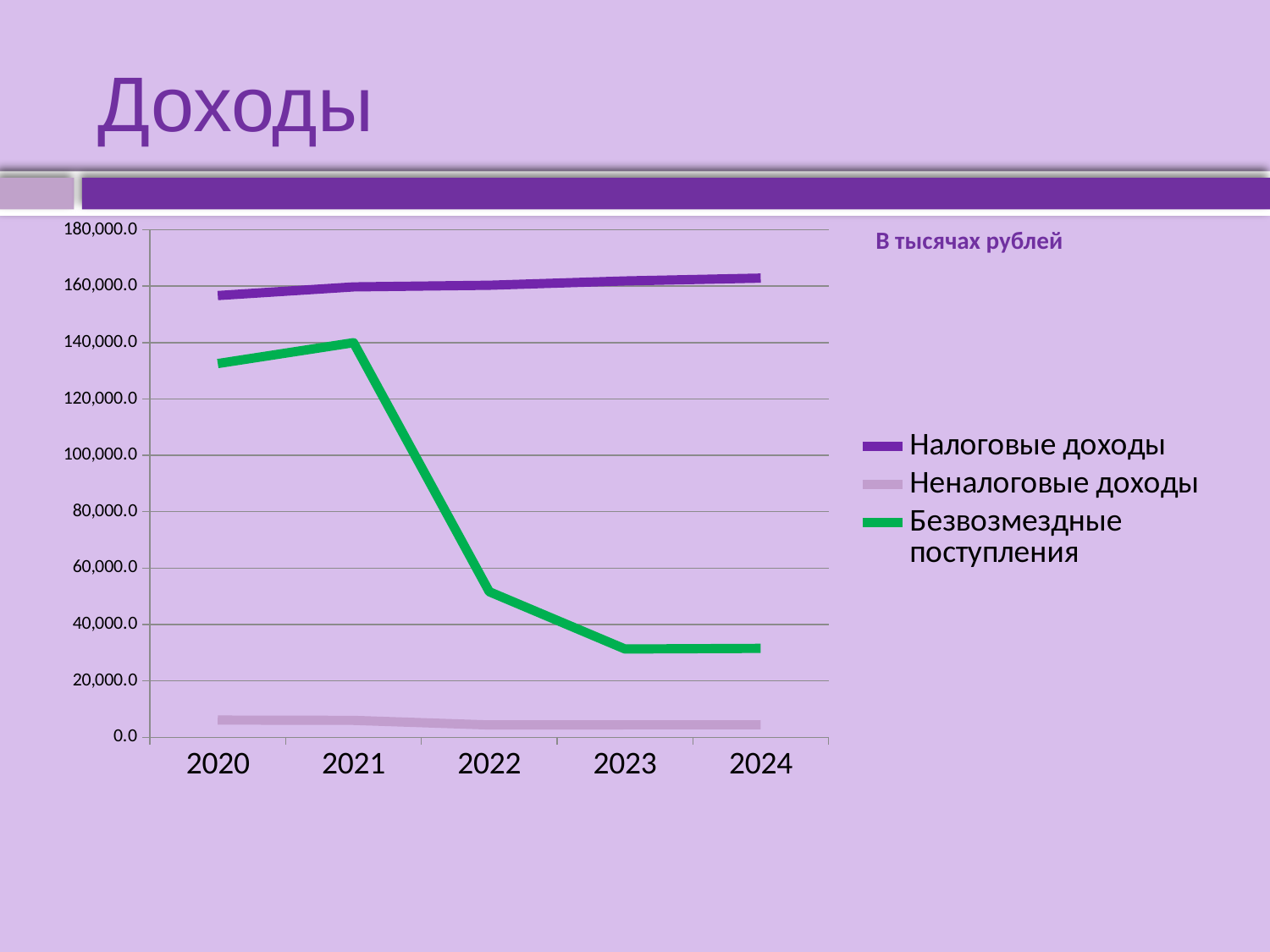

# Доходы

### Chart

| Category | Налоговые доходы | Неналоговые доходы | Безвозмездные поступления |
|---|---|---|---|
| 2020 | 156688.2 | 6108.0 | 132571.2 |
| 2021 | 159756.9 | 6001.6 | 139970.7 |
| 2022 | 160339.0 | 4362.1 | 51627.3 |
| 2023 | 161856.8 | 4424.900000000001 | 31303.4 |
| 2024 | 162871.7 | 4437.8 | 31538.7 |
В тысячах рублей